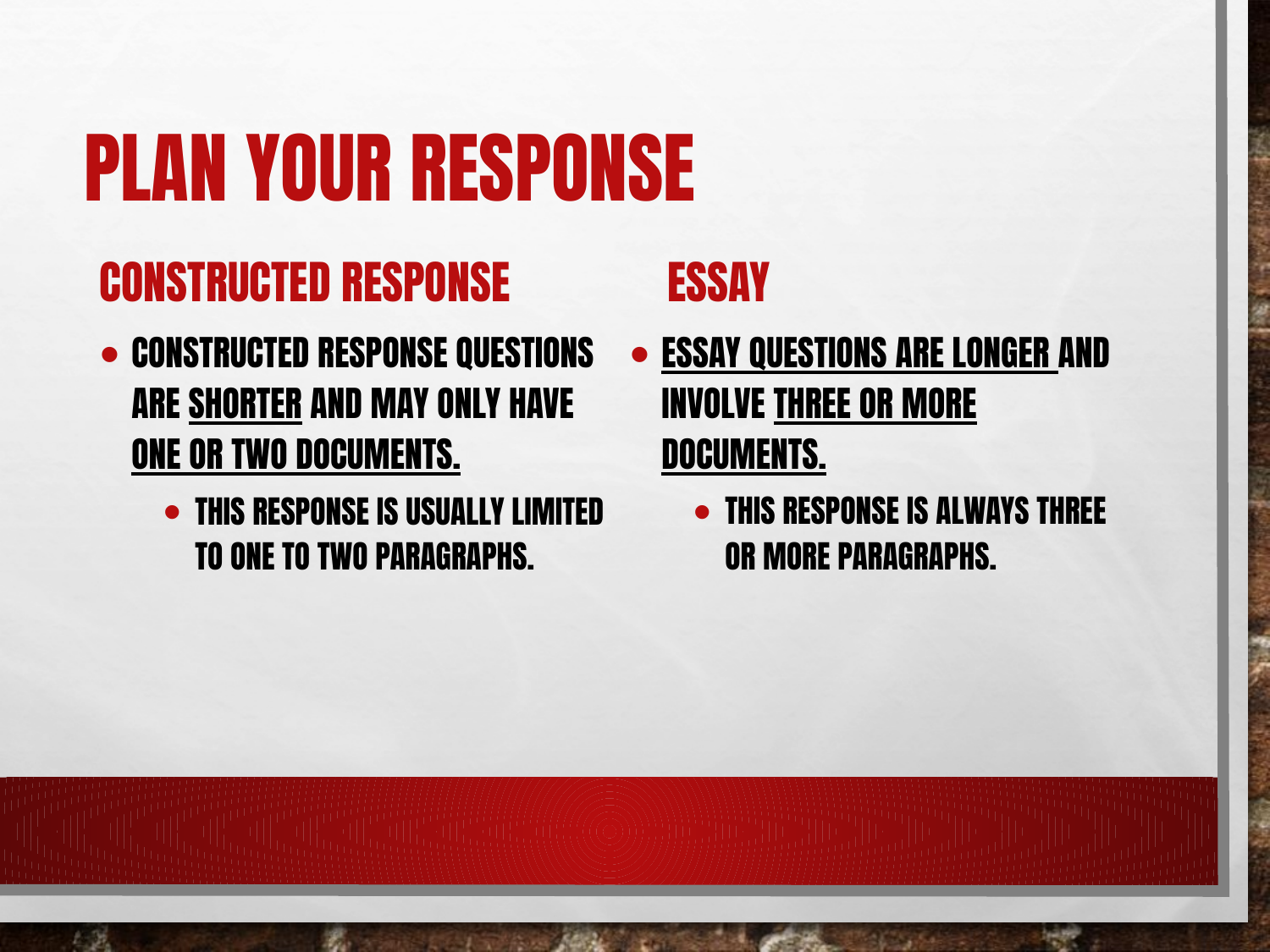

# Plan Your Response
Constructed Response
Essay
Constructed response questions are shorter and may only have one or two documents.
This response is usually limited to one to two paragraphs.
Essay questions are longer and involve three or more documents.
This response is always three or more paragraphs.